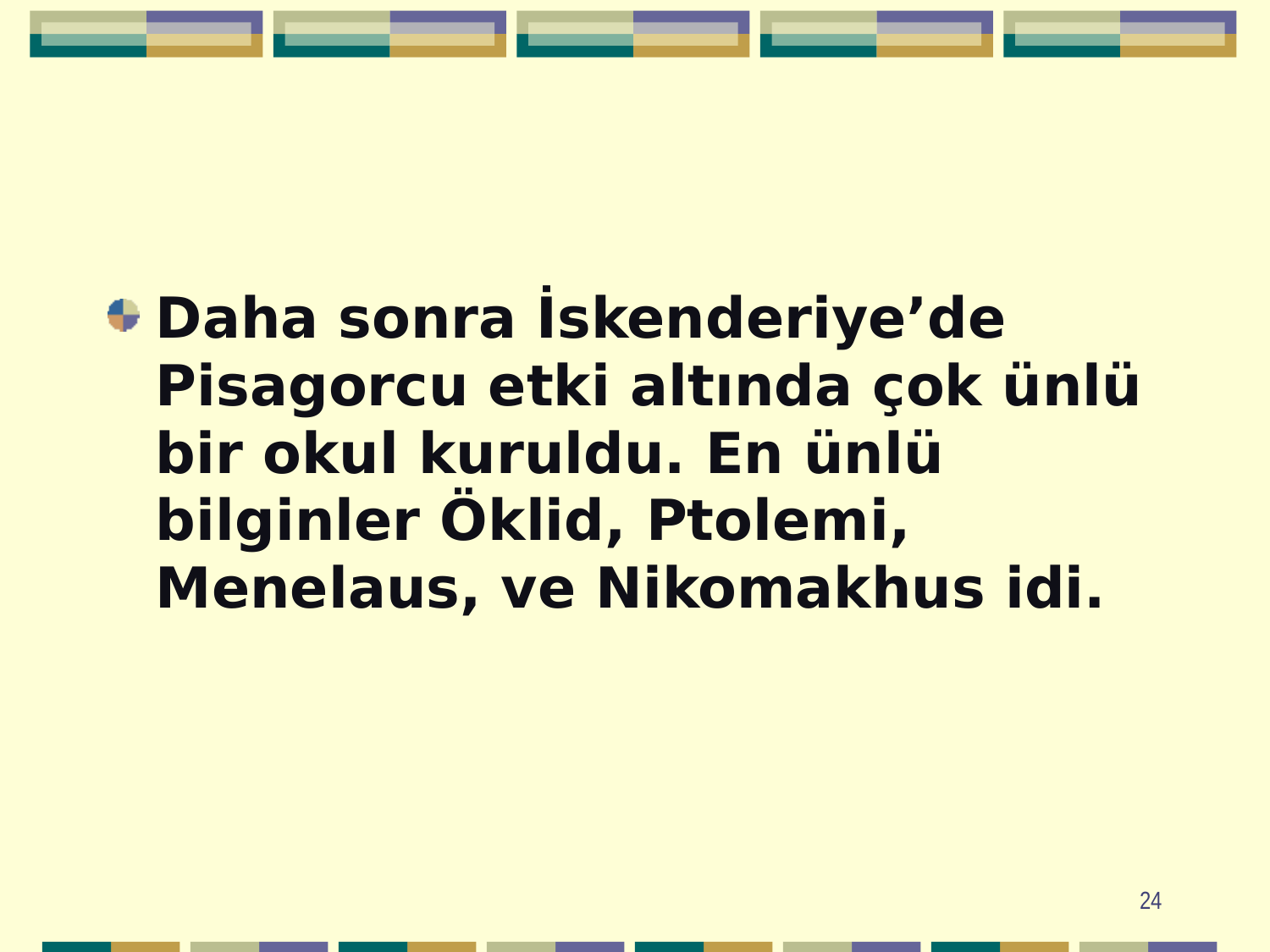

Daha sonra İskenderiye’de Pisagorcu etki altında çok ünlü bir okul kuruldu. En ünlü bilginler Öklid, Ptolemi, Menelaus, ve Nikomakhus idi.
24